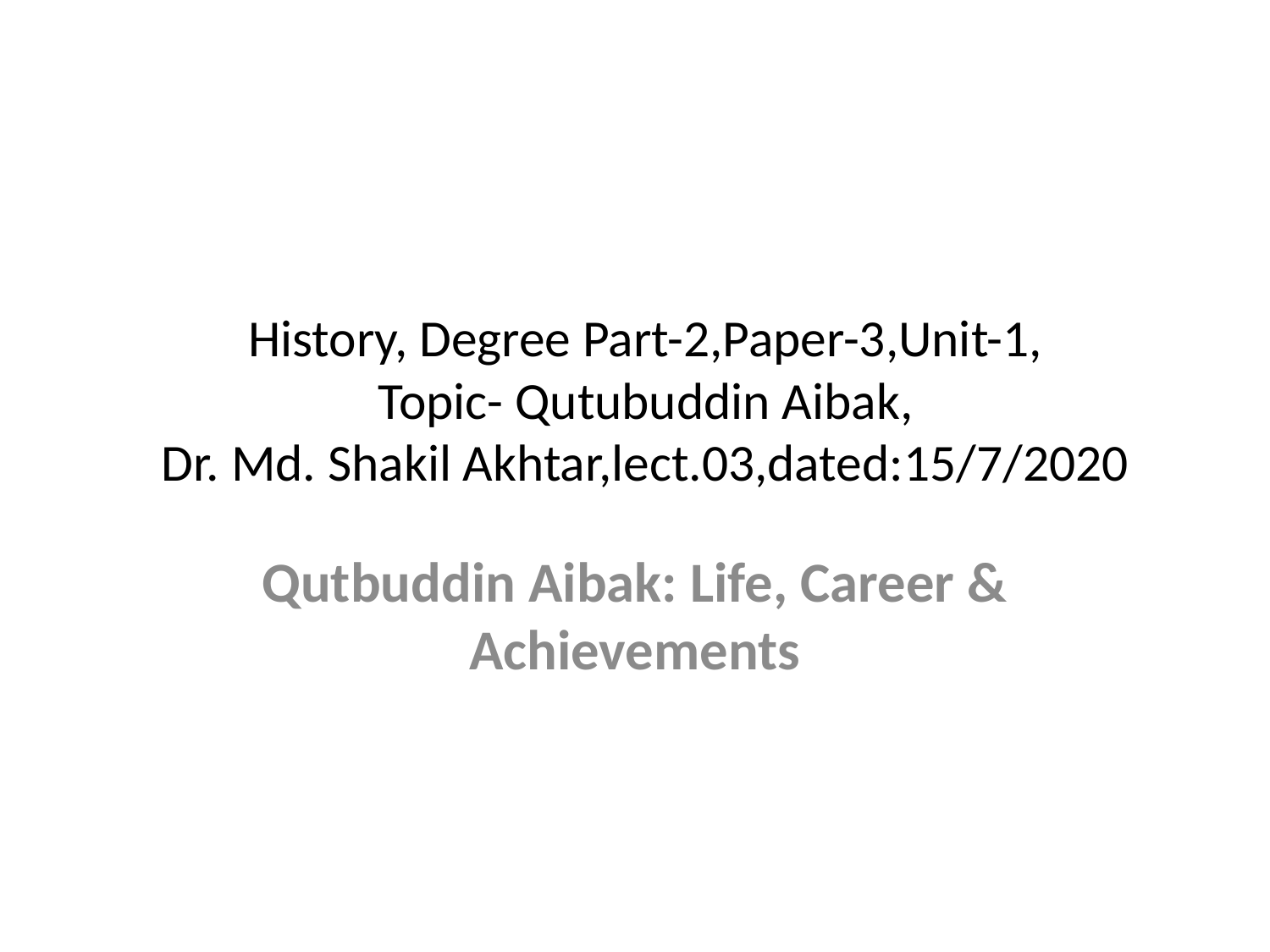

# History, Degree Part-2,Paper-3,Unit-1, Topic- Qutubuddin Aibak, Dr. Md. Shakil Akhtar,lect.03,dated:15/7/2020
Qutbuddin Aibak: Life, Career & Achievements